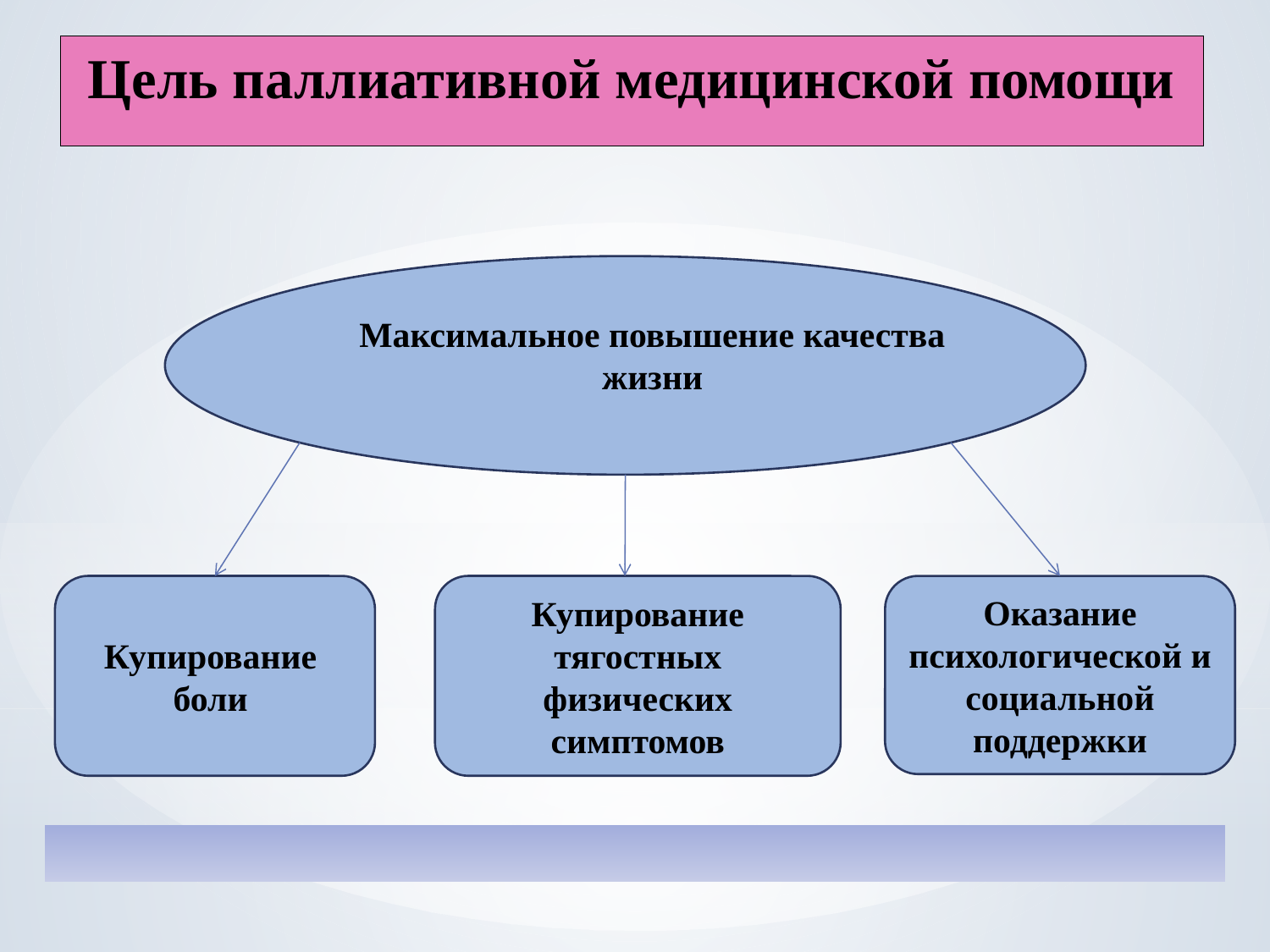

# Цель паллиативной медицинской помощи

Максимальное повышение качества жизни
Купирование  боли
Купирование тягостных
физических симптомов
Оказание психологической и социальной поддержки